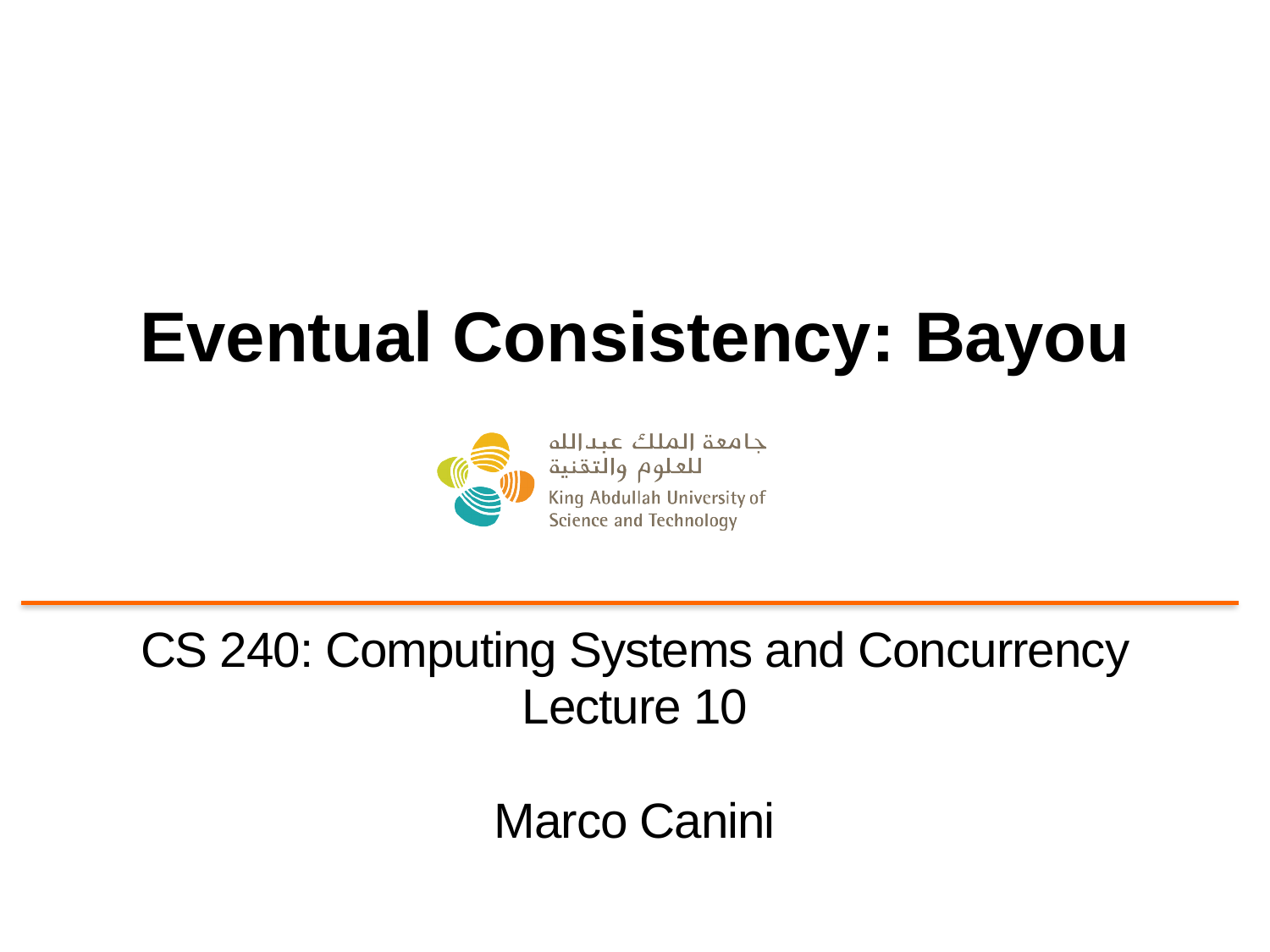

# Eventual Consistency: Bayou
CS 240: Computing Systems and Concurrency
Lecture 10

Marco Canini